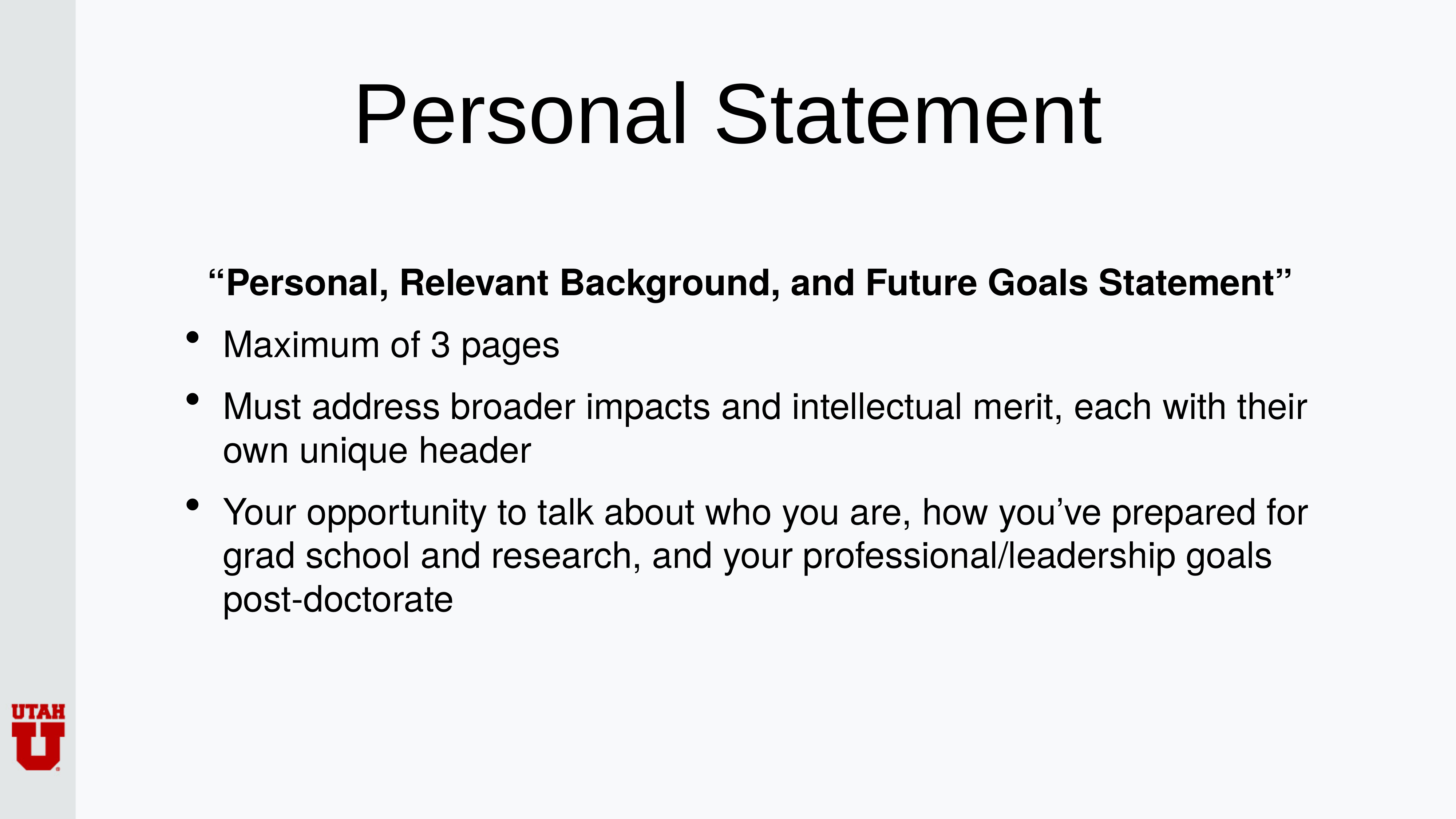

# Personal Statement
“Personal, Relevant Background, and Future Goals Statement”
Maximum of 3 pages
Must address broader impacts and intellectual merit, each with their own unique header
Your opportunity to talk about who you are, how you’ve prepared for grad school and research, and your professional/leadership goals post-doctorate